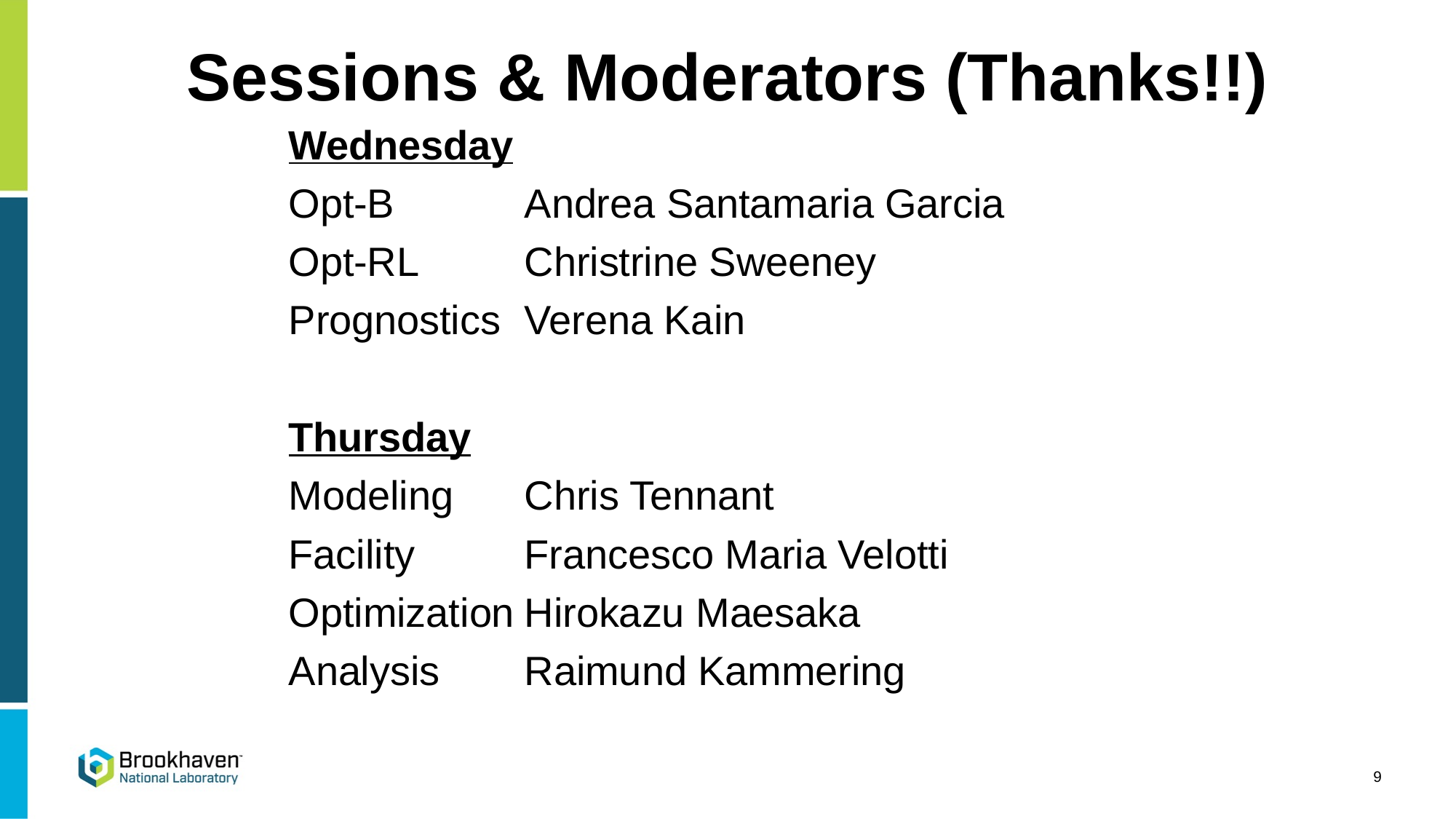

# Sessions & Moderators (Thanks!!)
Wednesday
Opt-B		Andrea Santamaria Garcia
Opt-RL		Christrine Sweeney
Prognostics	Verena Kain

Thursday
Modeling		Chris Tennant
Facility 		Francesco Maria Velotti
Optimization	Hirokazu Maesaka
Analysis		Raimund Kammering
9